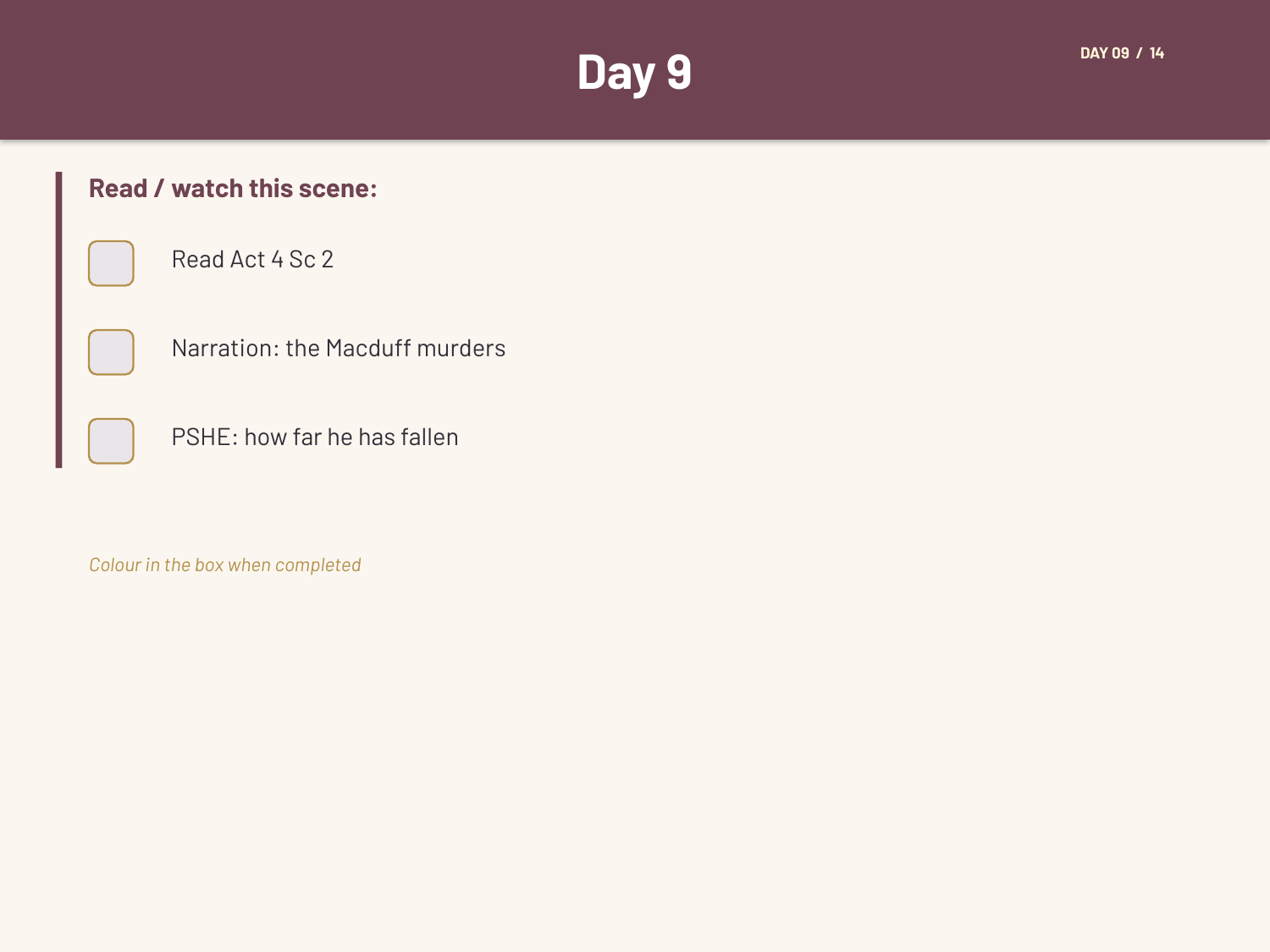

Day 9
DAY 09  /  14
Read / watch this scene:

Read Act 4 Sc 2

Narration: the Macduff murders

PSHE: how far he has fallen

Colour in the box when completed